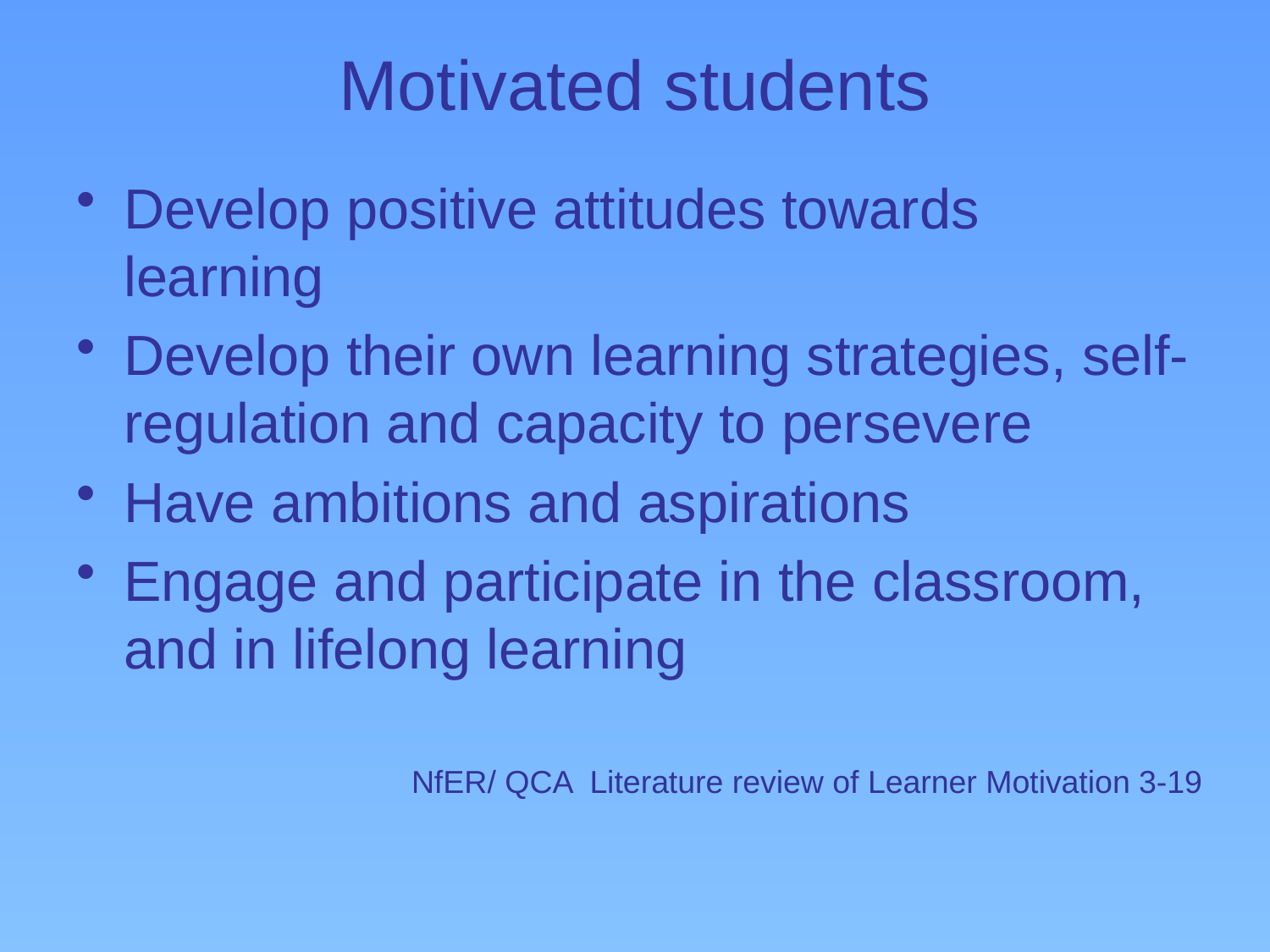

# Motivated students
Develop positive attitudes towards learning
Develop their own learning strategies, self-regulation and capacity to persevere
Have ambitions and aspirations
Engage and participate in the classroom, and in lifelong learning

NfER/ QCA  Literature review of Learner Motivation 3-19